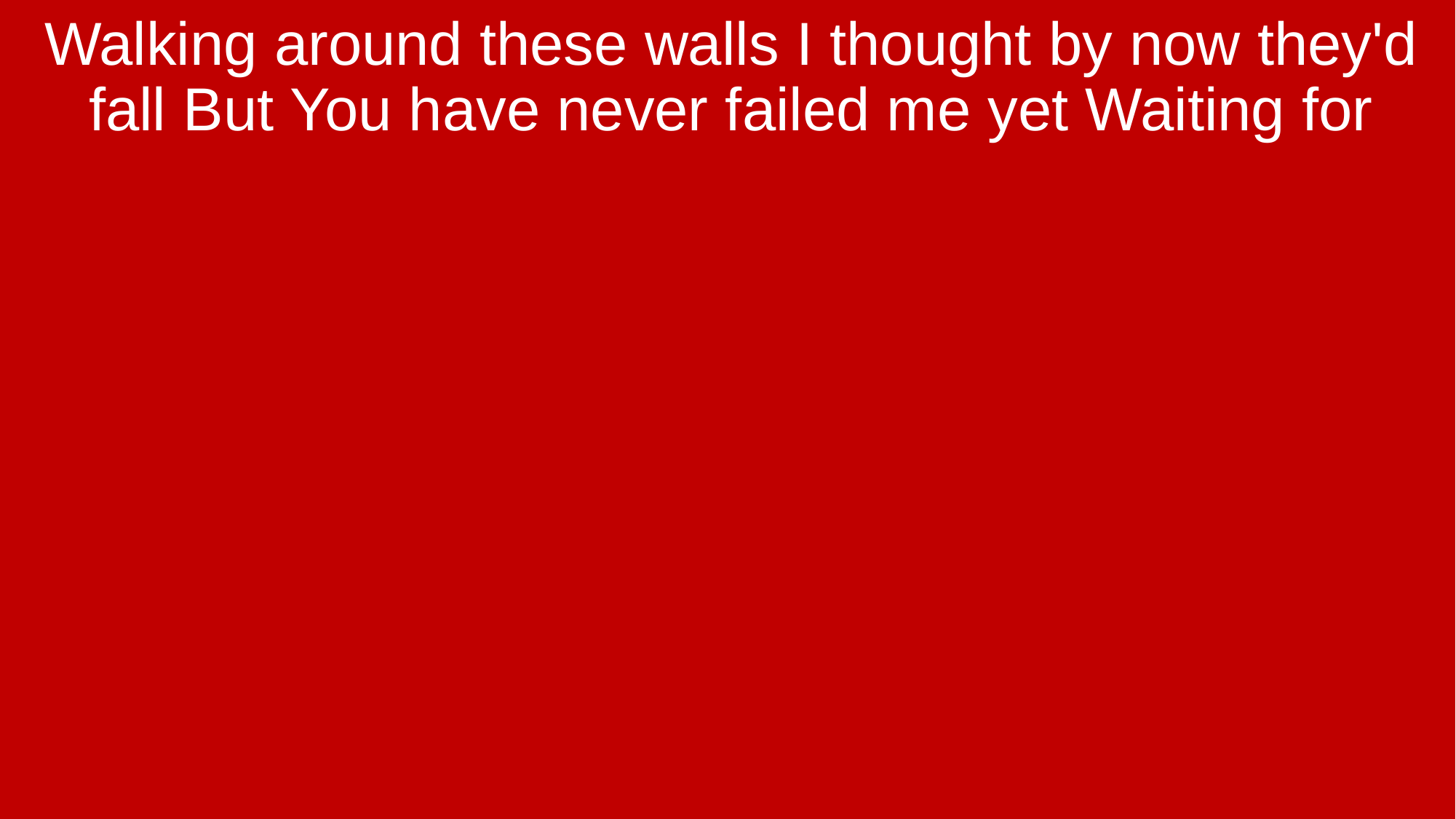

Walking around these walls I thought by now they'd fall But You have never failed me yet Waiting for